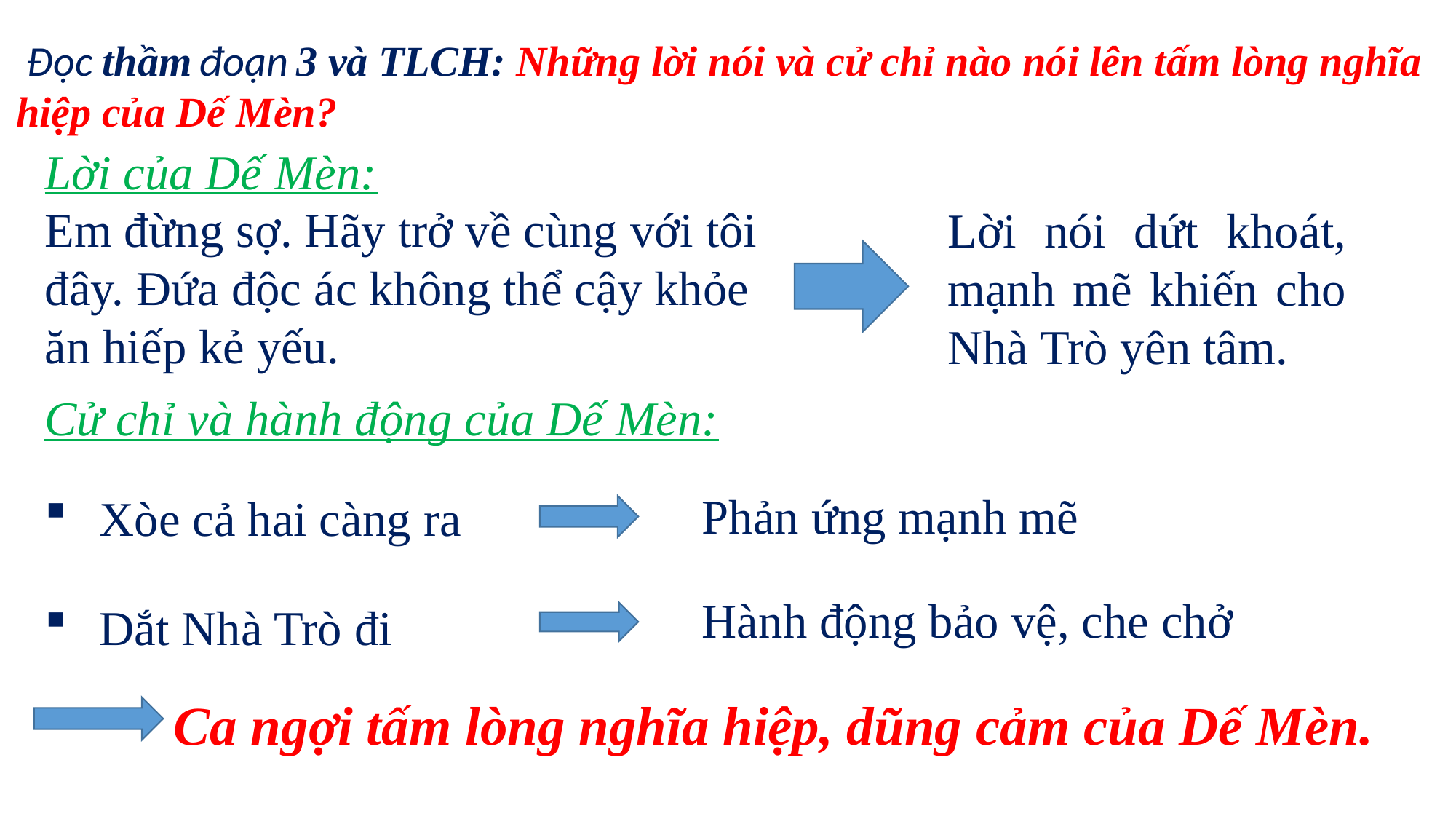

Đọc thầm đoạn 3 và TLCH: Những lời nói và cử chỉ nào nói lên tấm lòng nghĩa hiệp của Dế Mèn?
Lời của Dế Mèn:
Em đừng sợ. Hãy trở về cùng với tôi đây. Đứa độc ác không thể cậy khỏe ăn hiếp kẻ yếu.
Lời nói dứt khoát, mạnh mẽ khiến cho Nhà Trò yên tâm.

Cử chỉ và hành động của Dế Mèn:
Phản ứng mạnh mẽ
Xòe cả hai càng ra

Hành động bảo vệ, che chở
Dắt Nhà Trò đi

  Ca ngợi tấm lòng nghĩa hiệp, dũng cảm của Dế Mèn.